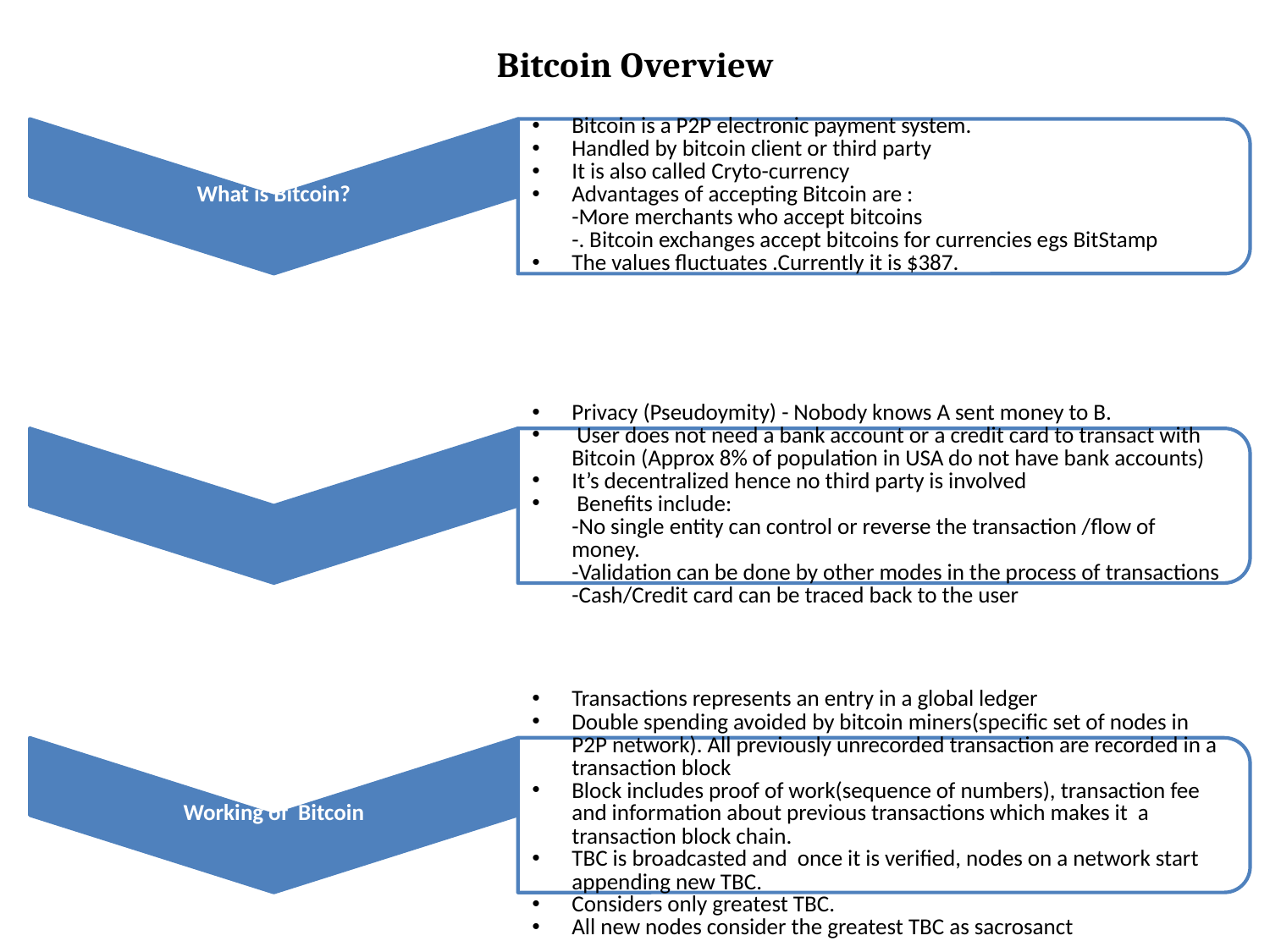

# Bitcoin Overview
What is Bitcoin?
Bitcoin is a P2P electronic payment system.
It is also called Cryto-currency
Privacy (Pseudoymity) - Nobody knows A sent money to B.
Working of  Bitcoin
Double spending avoided by bitcoin miners(specific set of nodes in P2P network). All previously unrecorded transaction are recorded in a transaction block
Handled by bitcoin client or third party
Advantages of accepting Bitcoin are :
-More merchants who accept bitcoins
-. Bitcoin exchanges accept bitcoins for currencies egs BitStamp
The values fluctuates .Currently it is $387.
 User does not need a bank account or a credit card to transact with Bitcoin (Approx 8% of population in USA do not have bank accounts)
It’s decentralized hence no third party is involved
 Benefits include:
-No single entity can control or reverse the transaction /flow of money.
-Validation can be done by other modes in the process of transactions
-Cash/Credit card can be traced back to the user
Block includes proof of work(sequence of numbers), transaction fee and information about previous transactions which makes it  a transaction block chain.
TBC is broadcasted and  once it is verified, nodes on a network start appending new TBC.
Considers only greatest TBC.
All new nodes consider the greatest TBC as sacrosanct
Transactions represents an entry in a global ledger